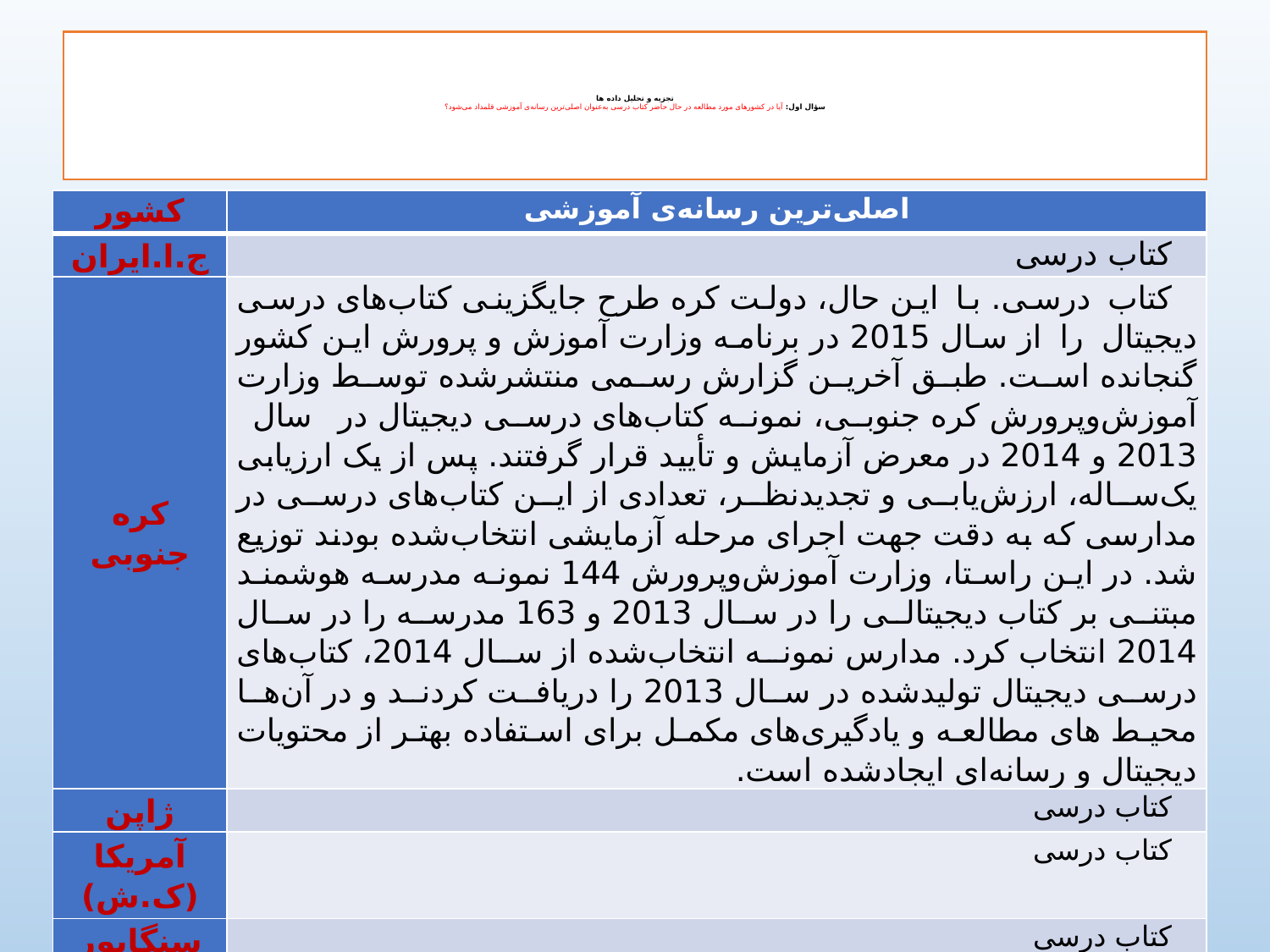

# تجزیه و تحلیل داده ها سؤال اول: آیا در کشورهای مورد مطالعه در حال حاضر کتاب‌ درسی به‌عنوان اصلی‌ترین رسانه‌ی آموزشی قلمداد می‌شود؟
| کشور | اصلی‌ترین رسانه‌ی آموزشی |
| --- | --- |
| ج.ا.ایران | کتاب درسی |
| کره جنوبی | کتاب درسی. با این حال، دولت کره طرح جایگزینی کتاب‌های درسی دیجیتال را از سال 2015 در برنامه وزارت آموزش و پرورش این کشور گنجانده است. طبق آخرین گزارش رسمی منتشرشده توسط وزارت آموزش‌وپرورش کره جنوبی، نمونه کتاب‌های درسی دیجیتال در سال 2013 و 2014 در معرض آزمایش و تأیید قرار گرفتند. پس از یک ارزیابی یک‌ساله، ارزش‌یابی و تجدیدنظر، تعدادی از این کتاب‌های درسی در مدارسی که به ‌دقت جهت اجرای مرحله آزمایشی انتخاب‌شده بودند توزیع شد. در این راستا، وزارت آموزش‌وپرورش 144 نمونه مدرسه هوشمند مبتنی بر کتاب دیجیتالی را در سال 2013 و 163 مدرسه را در سال 2014 انتخاب کرد. مدارس نمونه انتخاب‌شده از سال 2014، کتاب‌های درسی دیجیتال تولیدشده در سال 2013 را دریافت کردند و در آن‌ها محیط های مطالعه و یادگیری‌های مکمل برای استفاده بهتر از محتویات دیجیتال و رسانه‌ای ایجادشده است. |
| ژاپن | کتاب درسی |
| آمریکا (ک.ش) | کتاب درسی |
| سنگاپور | کتاب درسی |
| ترکیه | کتاب درسی |